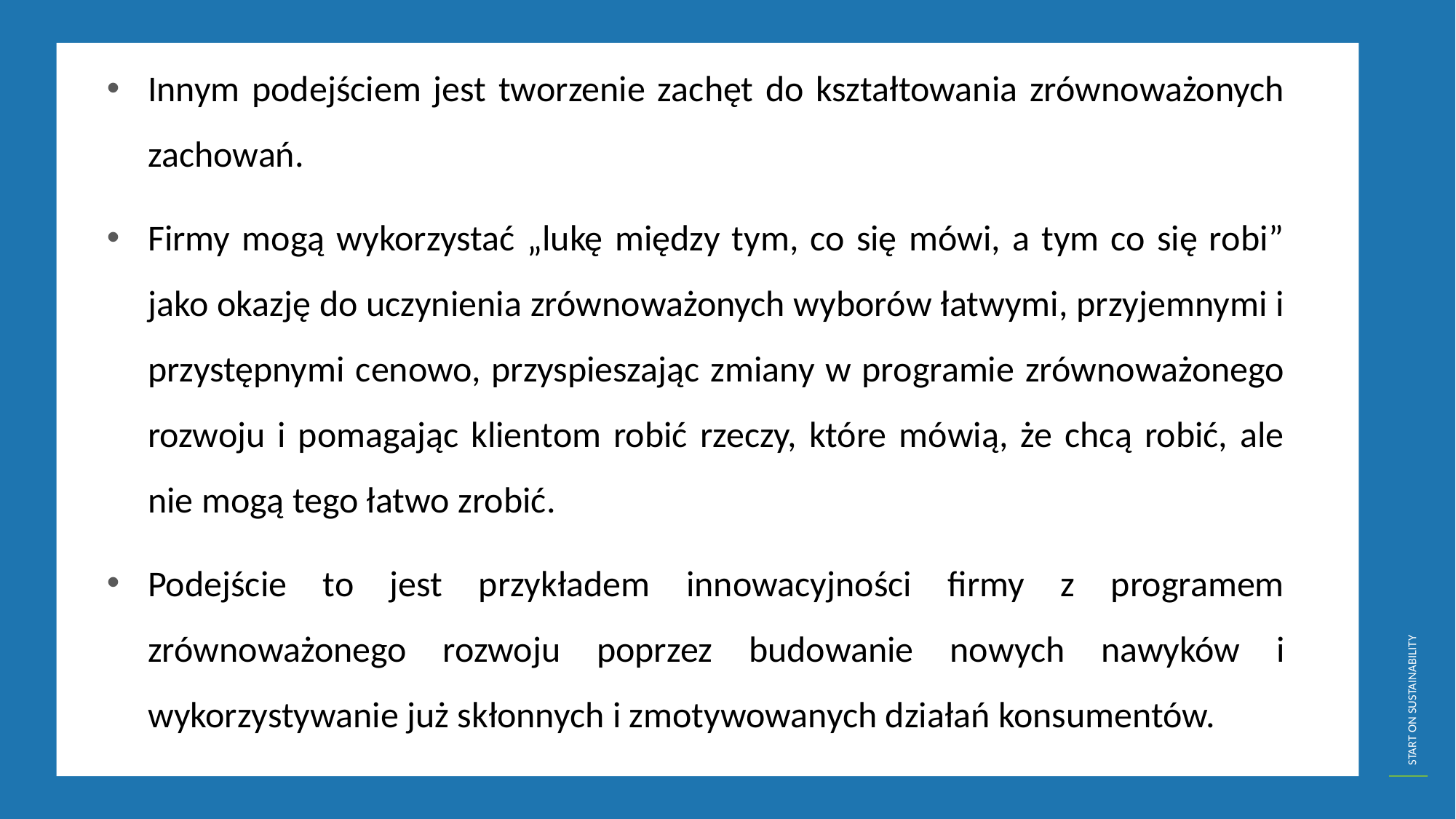

Innym podejściem jest tworzenie zachęt do kształtowania zrównoważonych zachowań.
Firmy mogą wykorzystać „lukę między tym, co się mówi, a tym co się robi” jako okazję do uczynienia zrównoważonych wyborów łatwymi, przyjemnymi i przystępnymi cenowo, przyspieszając zmiany w programie zrównoważonego rozwoju i pomagając klientom robić rzeczy, które mówią, że chcą robić, ale nie mogą tego łatwo zrobić.
Podejście to jest przykładem innowacyjności firmy z programem zrównoważonego rozwoju poprzez budowanie nowych nawyków i wykorzystywanie już skłonnych i zmotywowanych działań konsumentów.